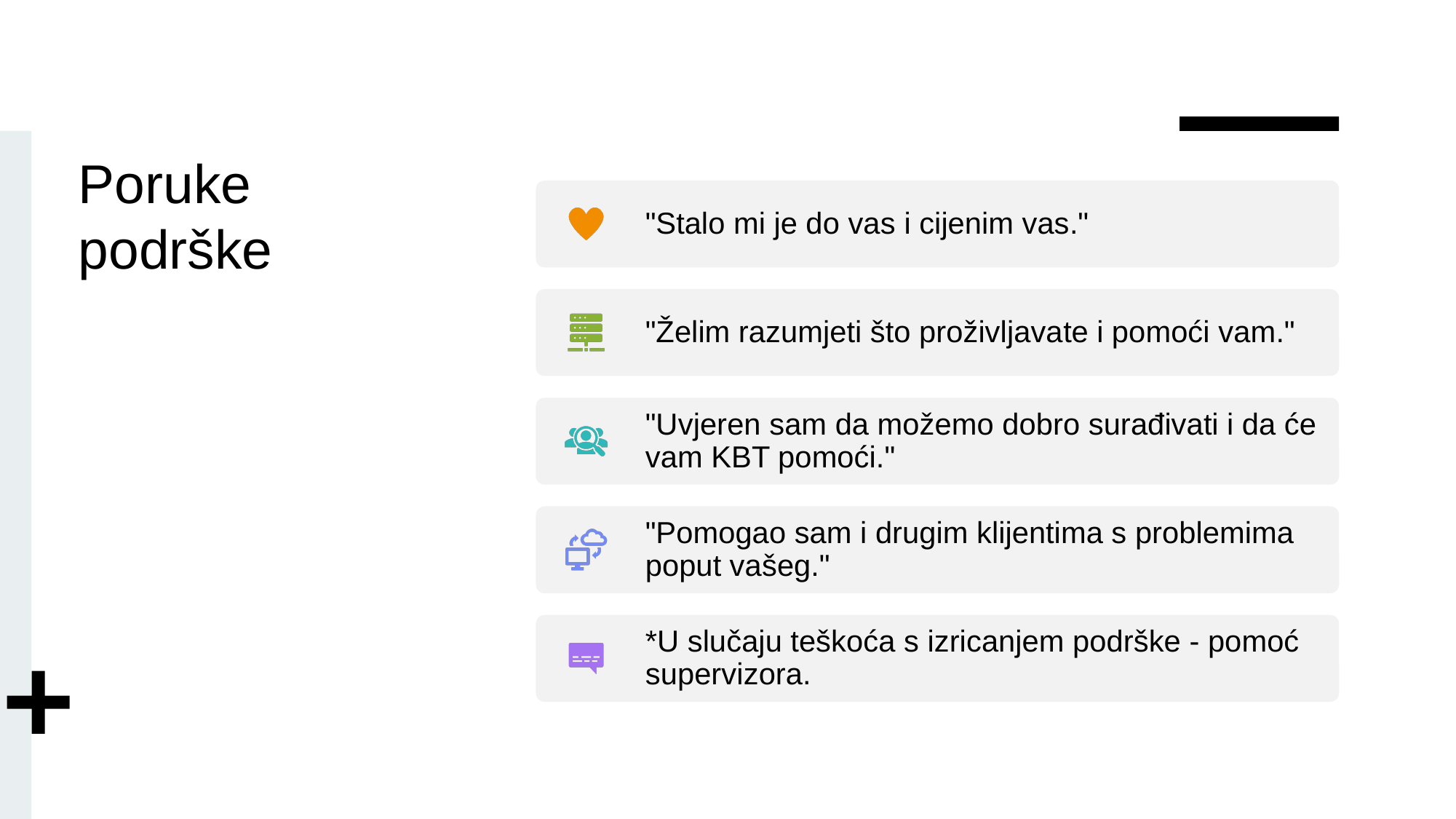

# Poruke podrške
"Stalo mi je do vas i cijenim vas."
"Želim razumjeti što proživljavate i pomoći vam."
"Uvjeren sam da možemo dobro surađivati i da će vam KBT pomoći."
"Pomogao sam i drugim klijentima s problemima poput vašeg."
*U slučaju teškoća s izricanjem podrške - pomoć supervizora.